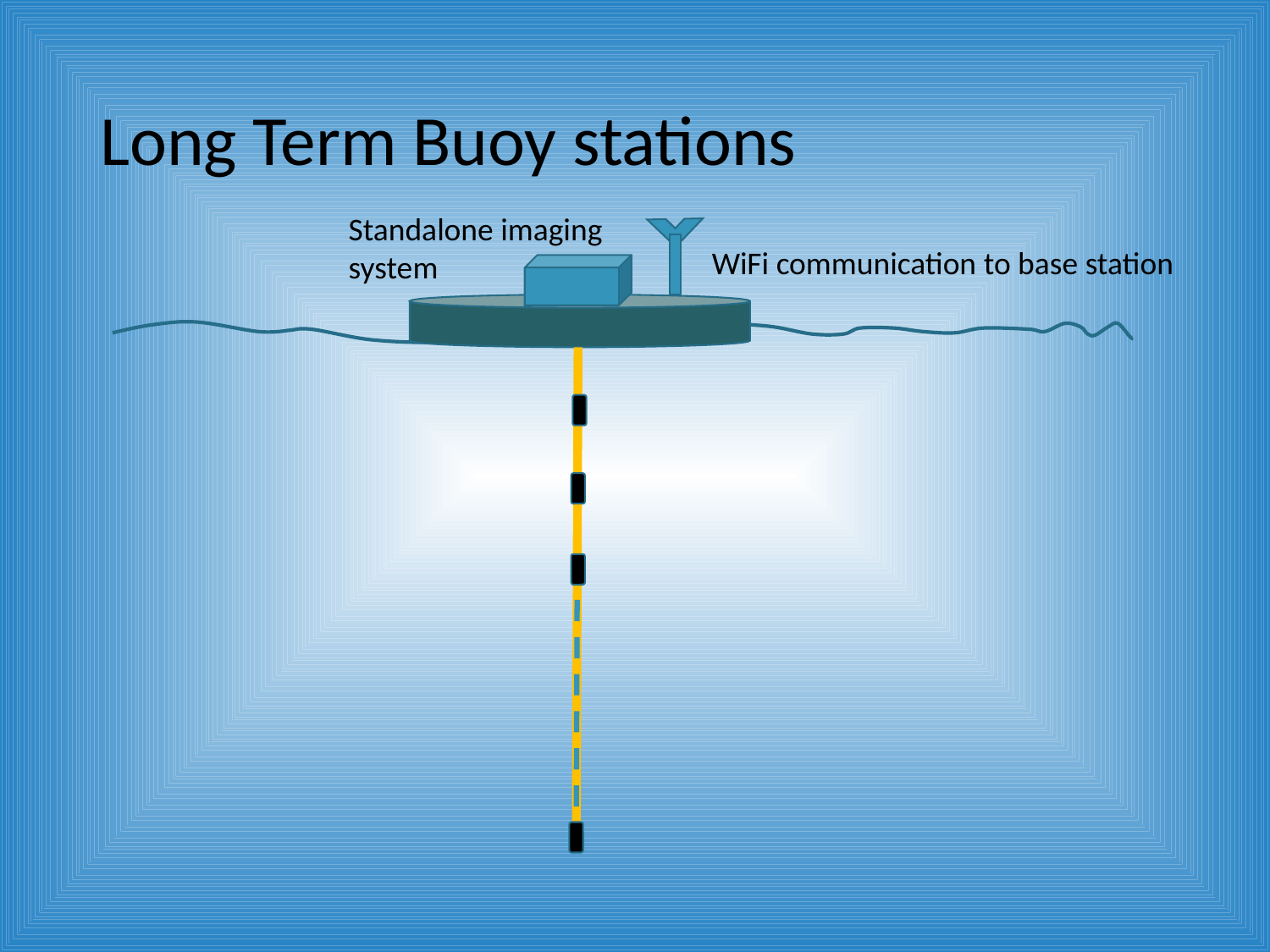

Long Term Buoy stations

Standalone imaging system

WiFi communication to base station